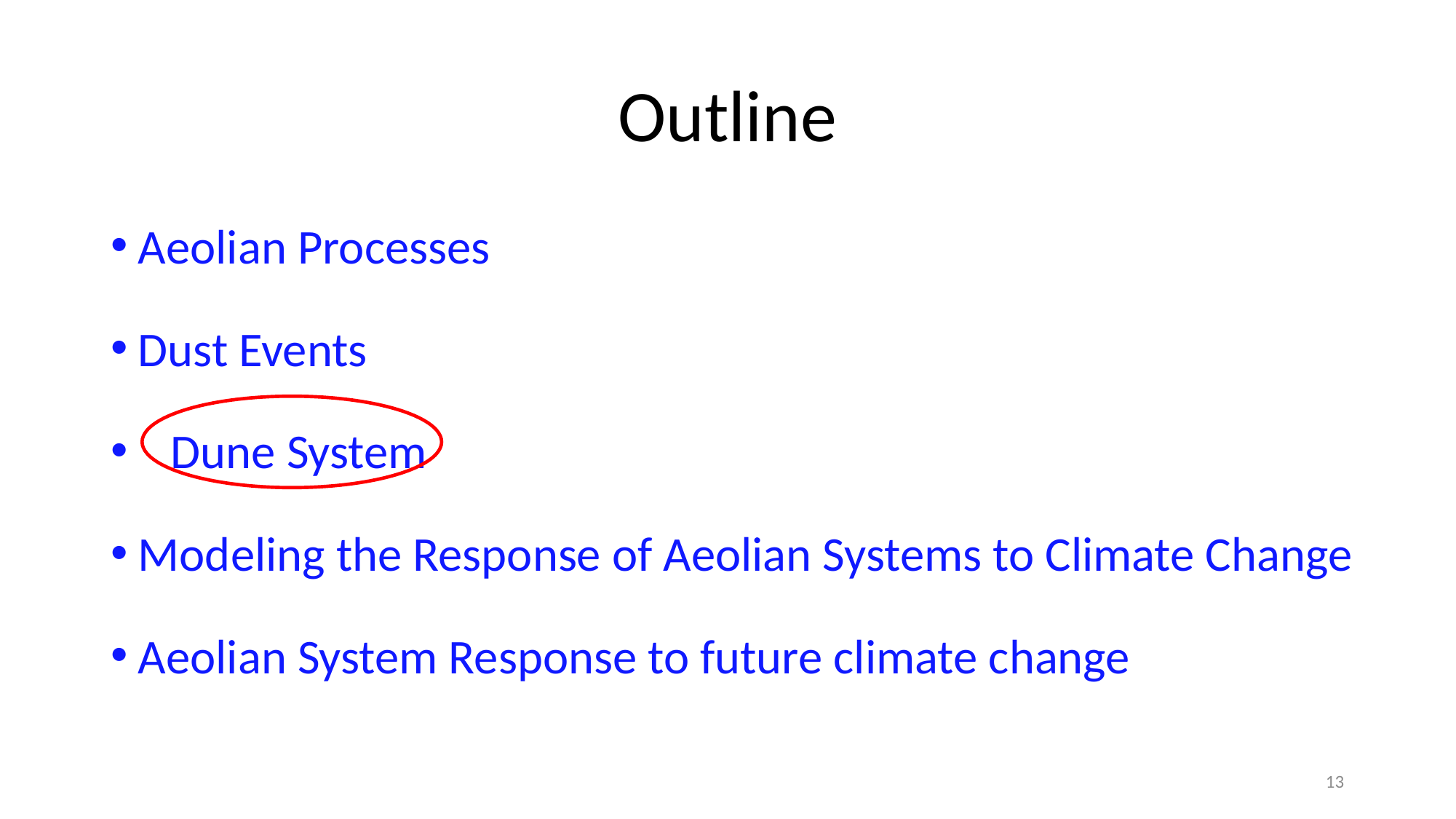

# Outline
Aeolian Processes
Dust Events
   Dune System
Modeling the Response of Aeolian Systems to Climate Change
Aeolian System Response to future climate change

13